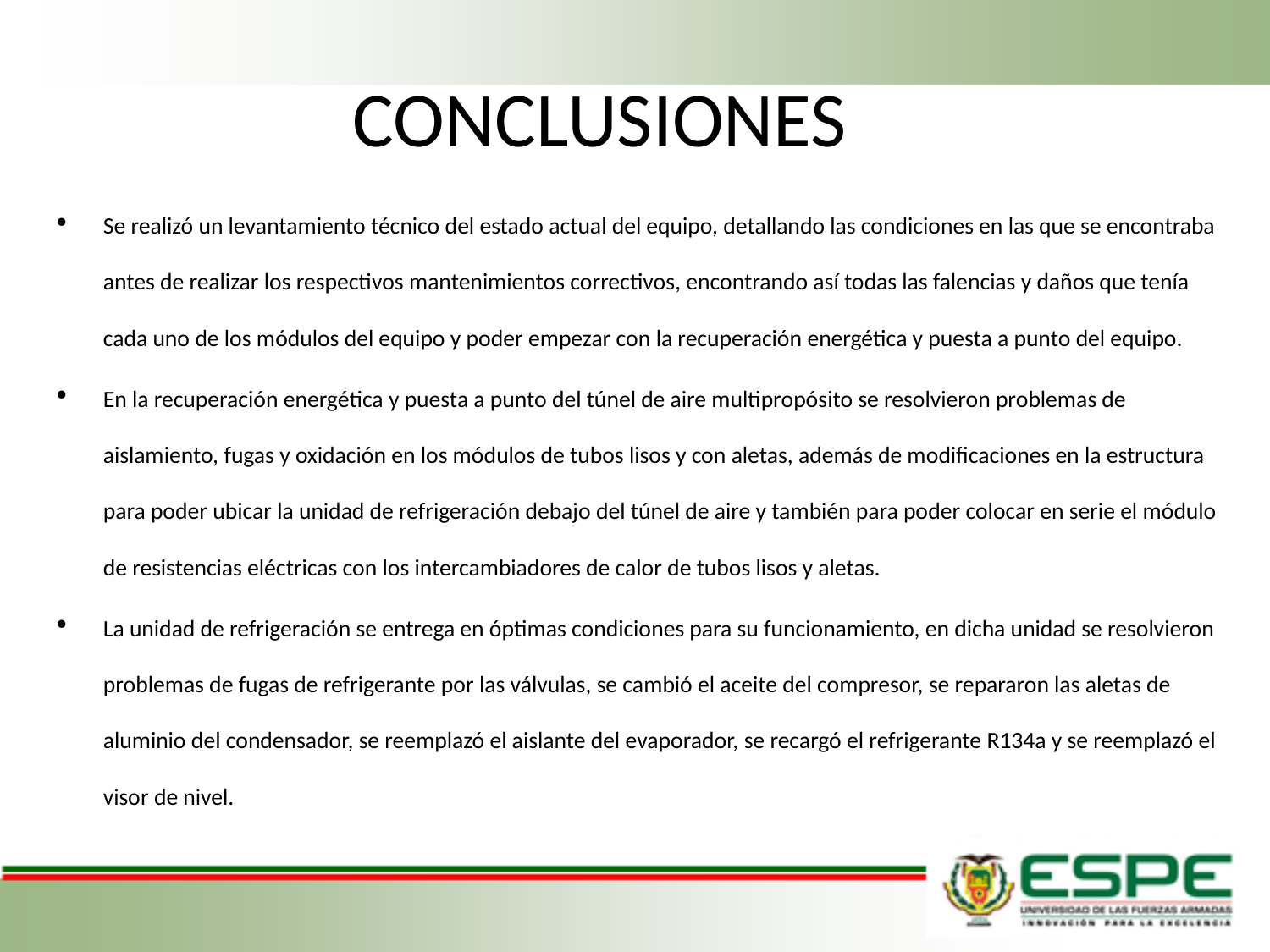

# CONCLUSIONES
Se realizó un levantamiento técnico del estado actual del equipo, detallando las condiciones en las que se encontraba antes de realizar los respectivos mantenimientos correctivos, encontrando así todas las falencias y daños que tenía cada uno de los módulos del equipo y poder empezar con la recuperación energética y puesta a punto del equipo.
En la recuperación energética y puesta a punto del túnel de aire multipropósito se resolvieron problemas de aislamiento, fugas y oxidación en los módulos de tubos lisos y con aletas, además de modificaciones en la estructura para poder ubicar la unidad de refrigeración debajo del túnel de aire y también para poder colocar en serie el módulo de resistencias eléctricas con los intercambiadores de calor de tubos lisos y aletas.
La unidad de refrigeración se entrega en óptimas condiciones para su funcionamiento, en dicha unidad se resolvieron problemas de fugas de refrigerante por las válvulas, se cambió el aceite del compresor, se repararon las aletas de aluminio del condensador, se reemplazó el aislante del evaporador, se recargó el refrigerante R134a y se reemplazó el visor de nivel.